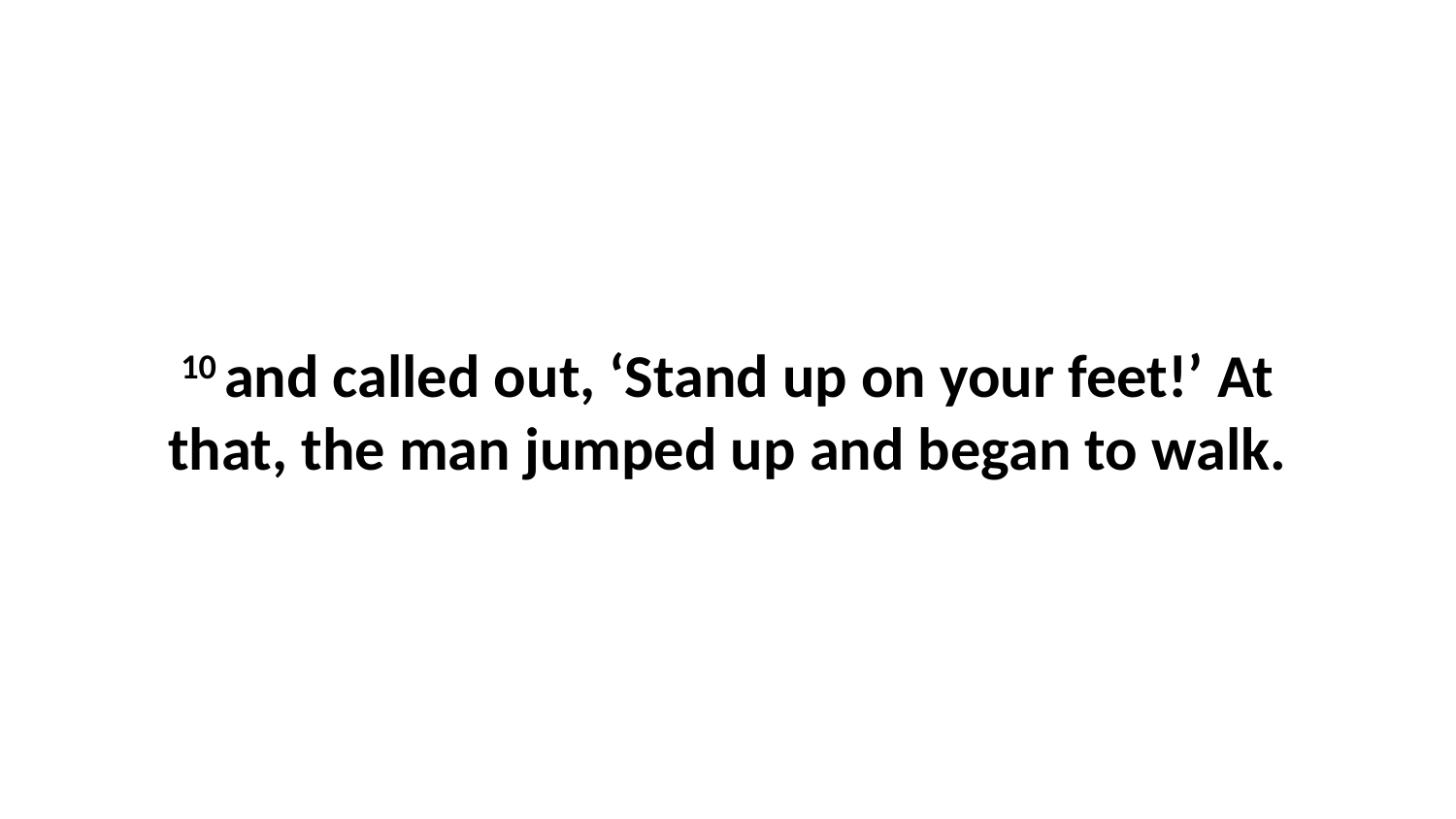

10 and called out, ‘Stand up on your feet!’ At that, the man jumped up and began to walk.